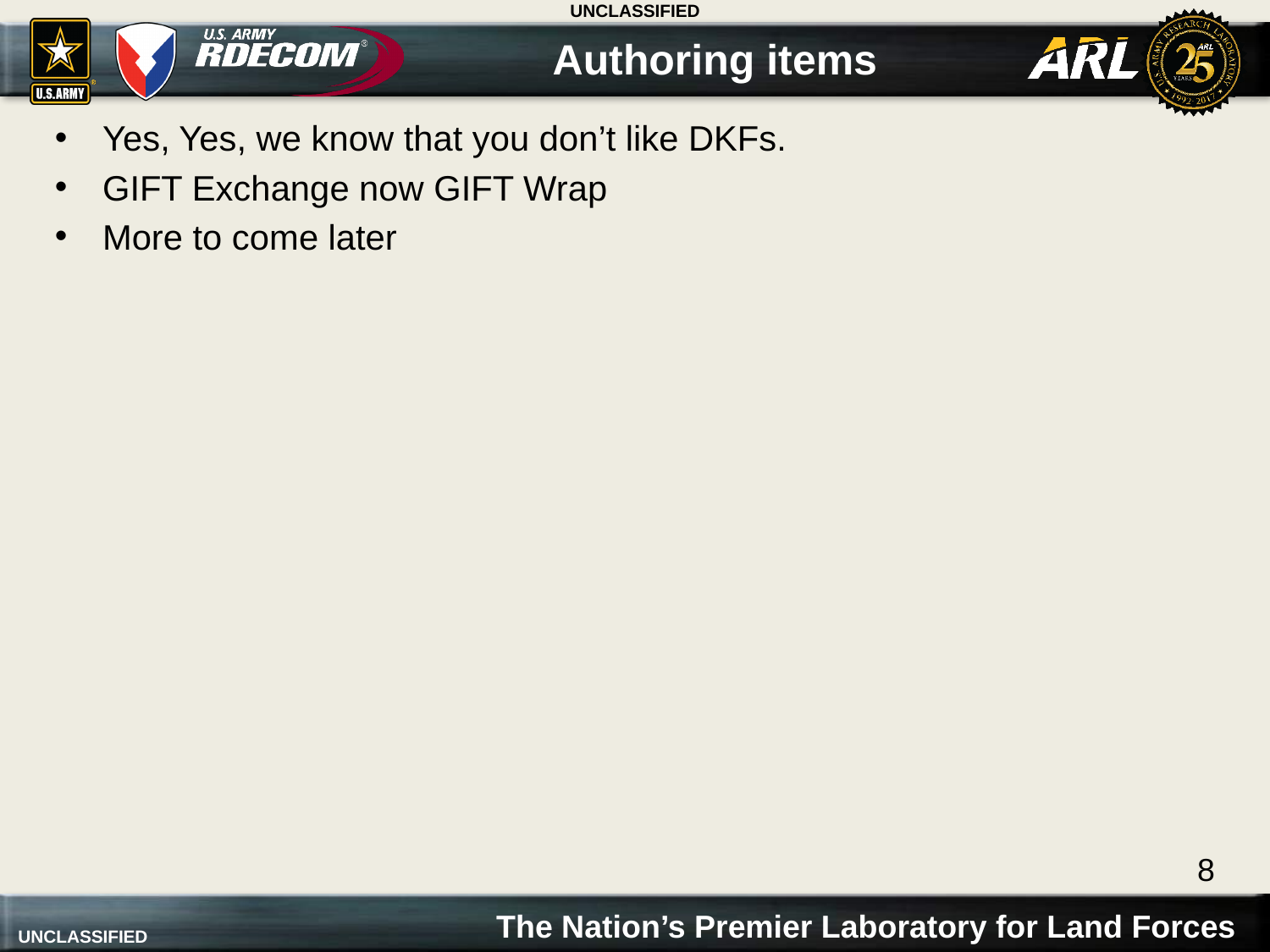

# Authoring items
Yes, Yes, we know that you don’t like DKFs.
GIFT Exchange now GIFT Wrap
More to come later